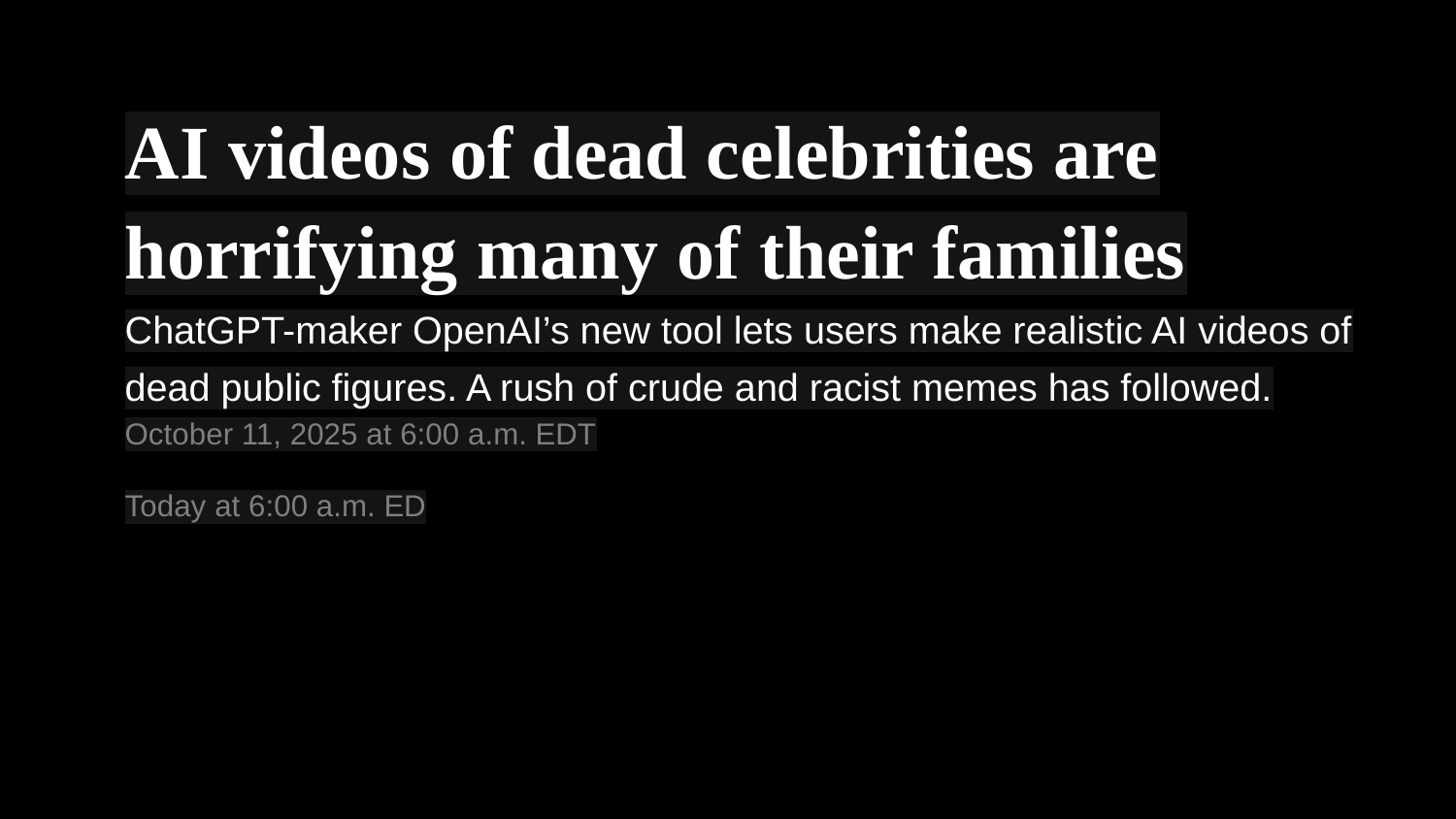

AI videos of dead celebrities are horrifying many of their families
ChatGPT-maker OpenAI’s new tool lets users make realistic AI videos of dead public figures. A rush of crude and racist memes has followed.
October 11, 2025 at 6:00 a.m. EDT
Today at 6:00 a.m. ED